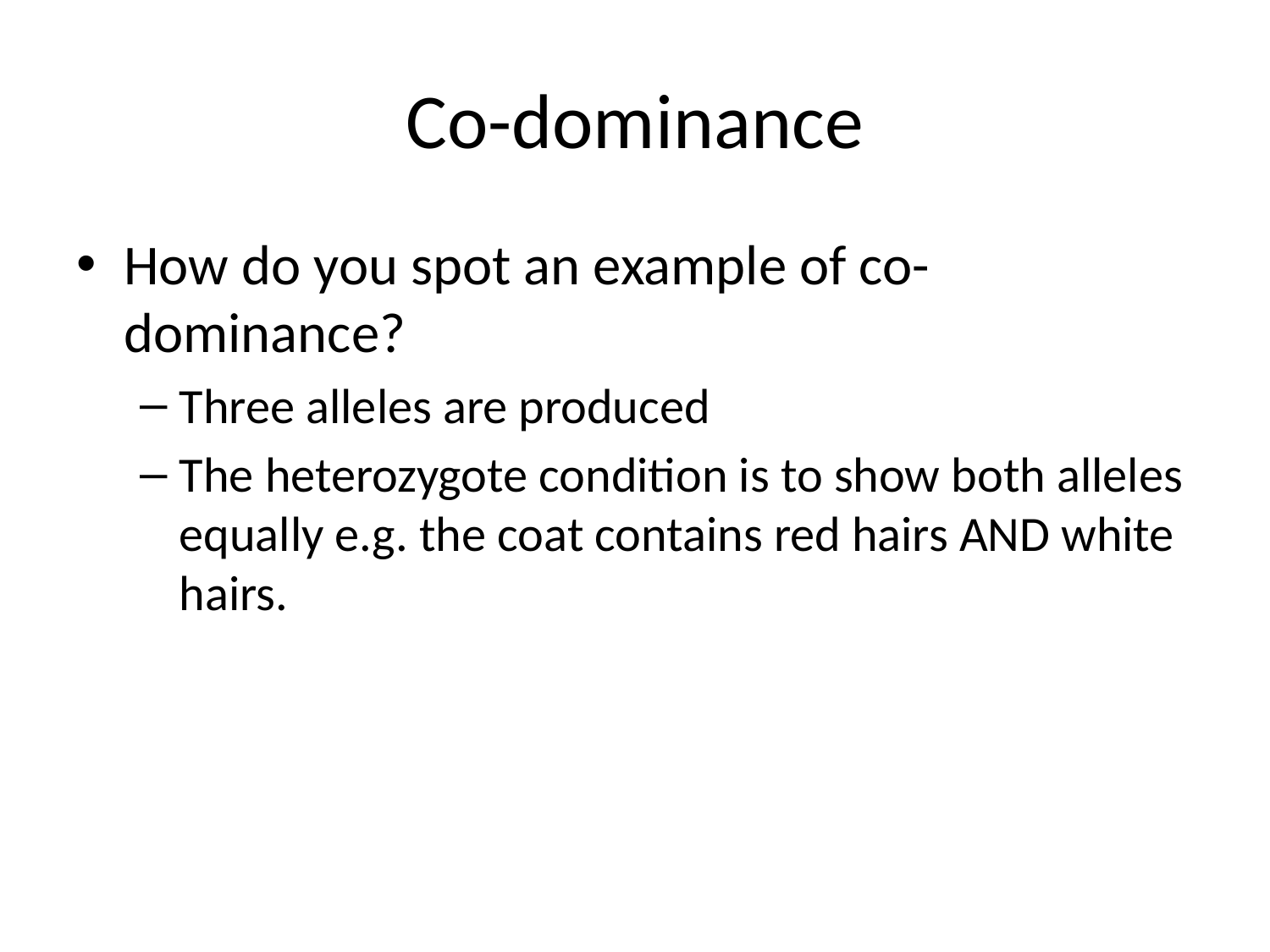

# Co-dominance
How do you spot an example of co-dominance?
Three alleles are produced
The heterozygote condition is to show both alleles equally e.g. the coat contains red hairs AND white hairs.